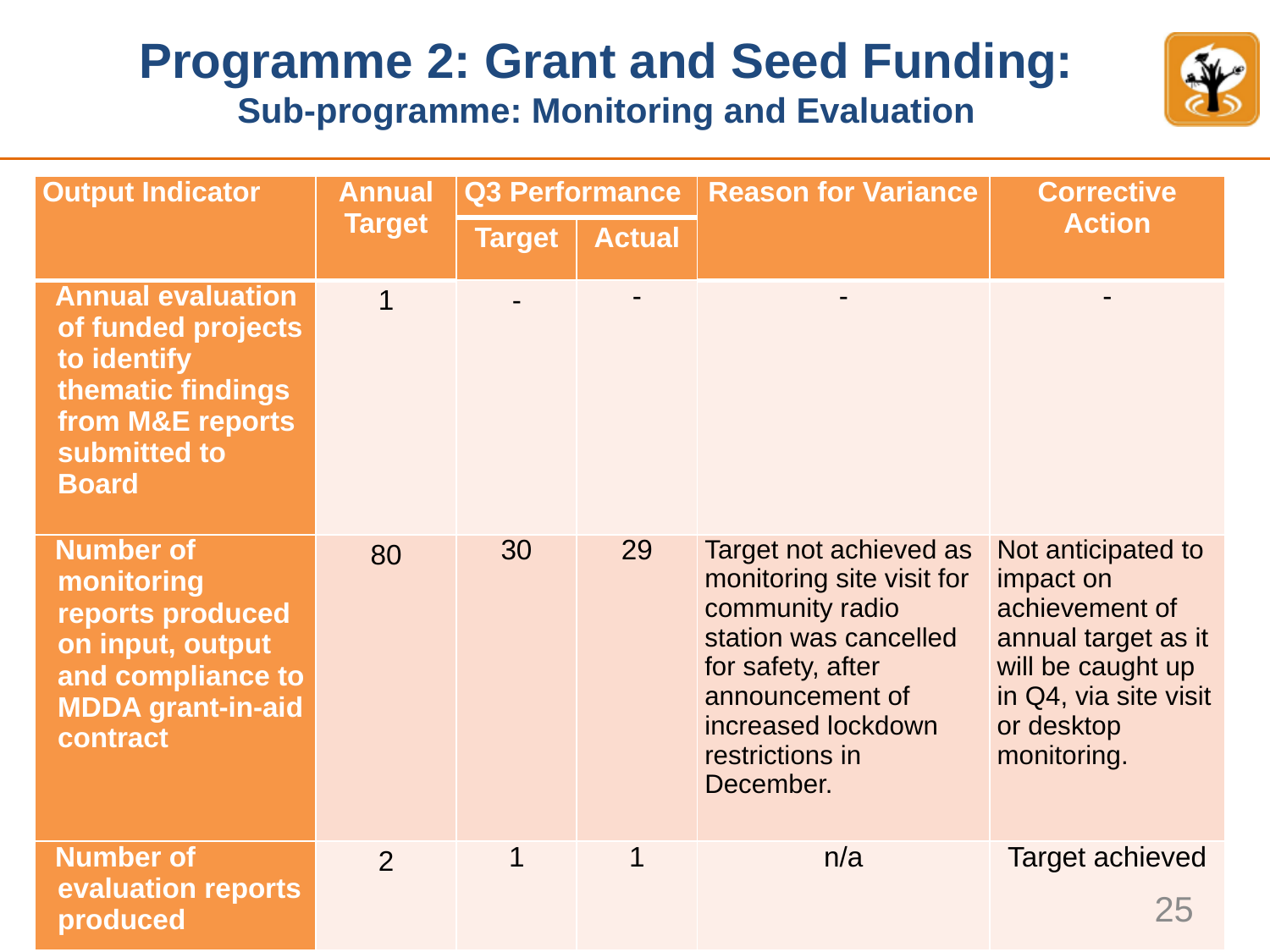

# Programme 2: Grant and Seed Funding: Sub-programme: Monitoring and Evaluation
| Output Indicator | Annual Target | Q3 Performance |  | Reason for Variance | Corrective Action |
| --- | --- | --- | --- | --- | --- |
|  |  | Target | Actual |  |  |
| Annual evaluation of funded projects to identify thematic findings from M&E reports submitted to Board | 1 | - | - | - | - |
| Number of monitoring reports produced on input, output and compliance to MDDA grant-in-aid contract | 80 | 30 | 29 | Target not achieved as monitoring site visit for community radio station was cancelled for safety, after announcement of increased lockdown restrictions in December. | Not anticipated to impact on achievement of annual target as it will be caught up in Q4, via site visit or desktop monitoring. |
| Number of evaluation reports produced | 2 | 1 | 1 | n/a | Target achieved |
25